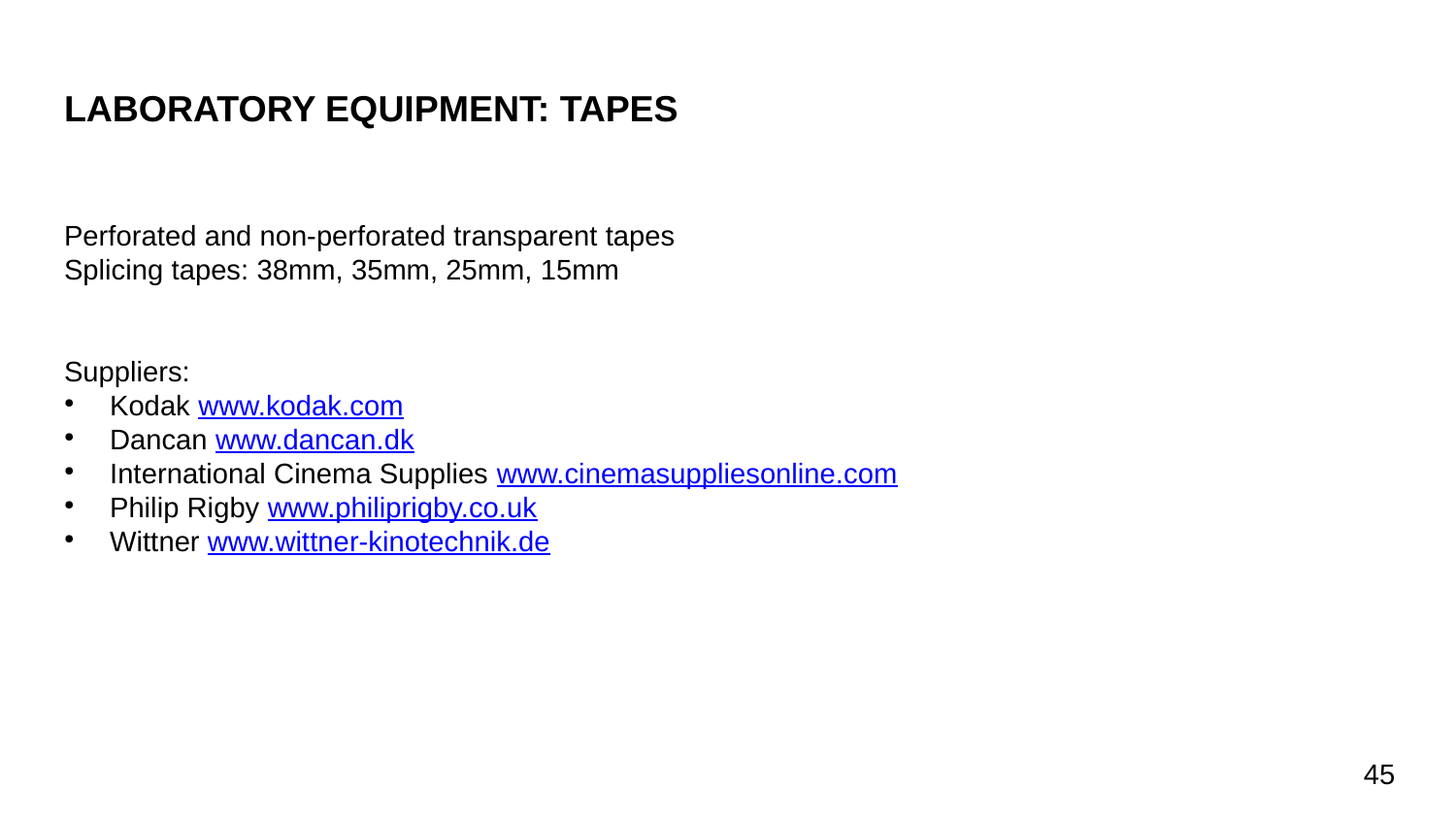

LABORATORY EQUIPMENT: TAPES
Perforated and non-perforated transparent tapes
Splicing tapes: 38mm, 35mm, 25mm, 15mm

Suppliers:
Kodak www.kodak.com
Dancan www.dancan.dk
International Cinema Supplies www.cinemasuppliesonline.com
Philip Rigby www.philiprigby.co.uk
Wittner www.wittner-kinotechnik.de

45